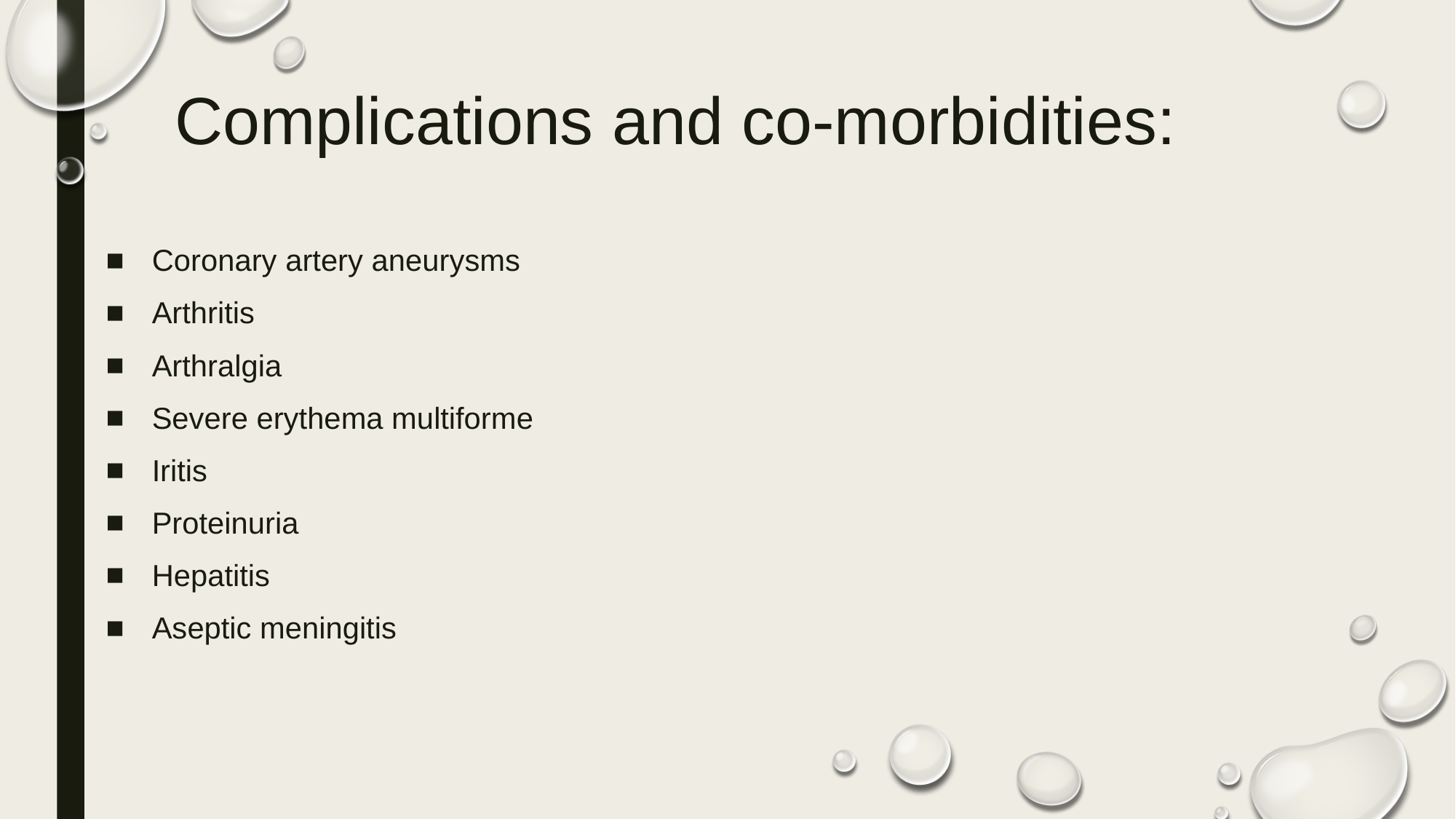

# Complications and co-morbidities:
Coronary artery aneurysms
Arthritis
Arthralgia
Severe erythema multiforme
Iritis
Proteinuria
Hepatitis
Aseptic meningitis